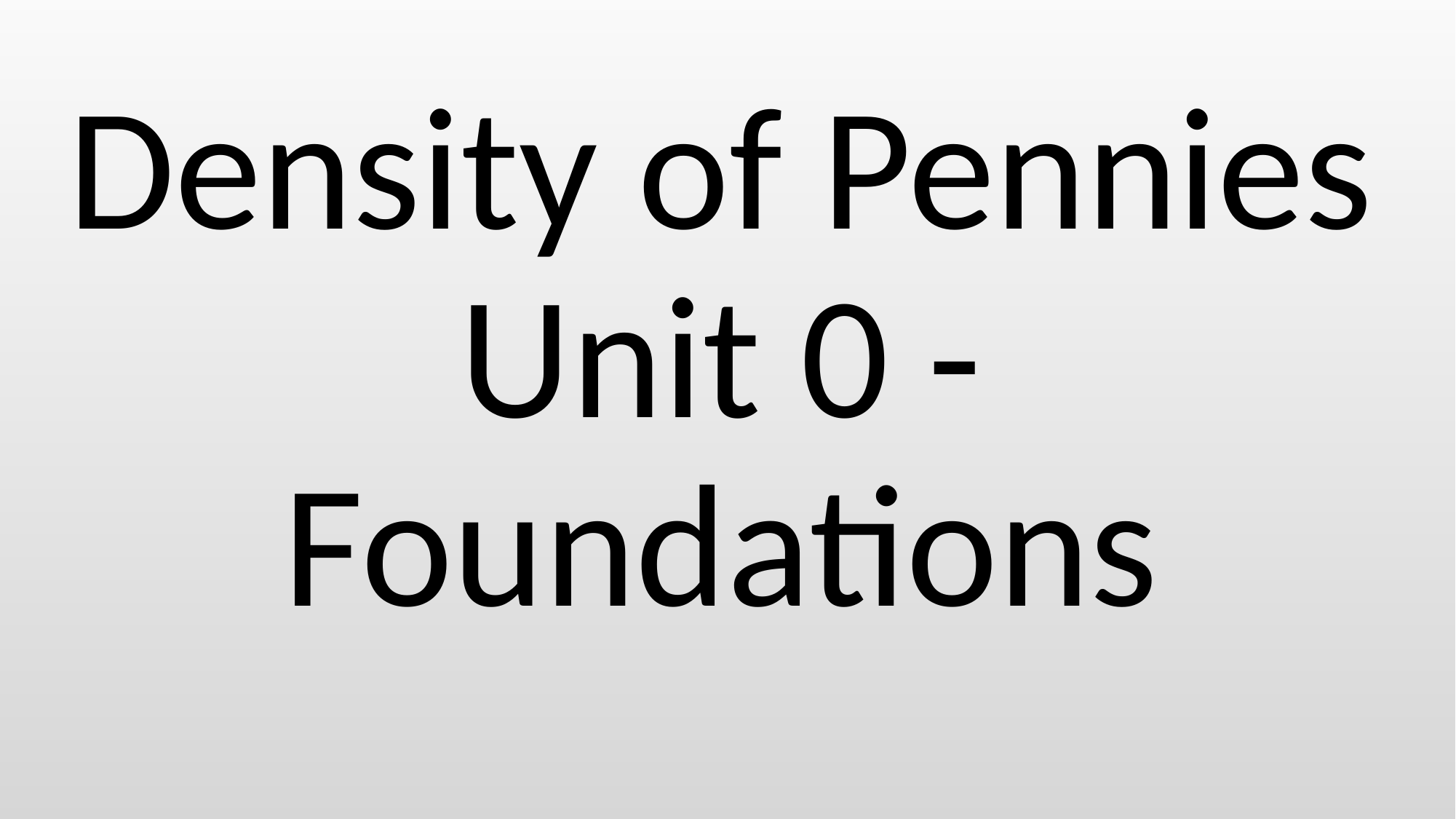

# Density of Pennies Unit 0 - Foundations